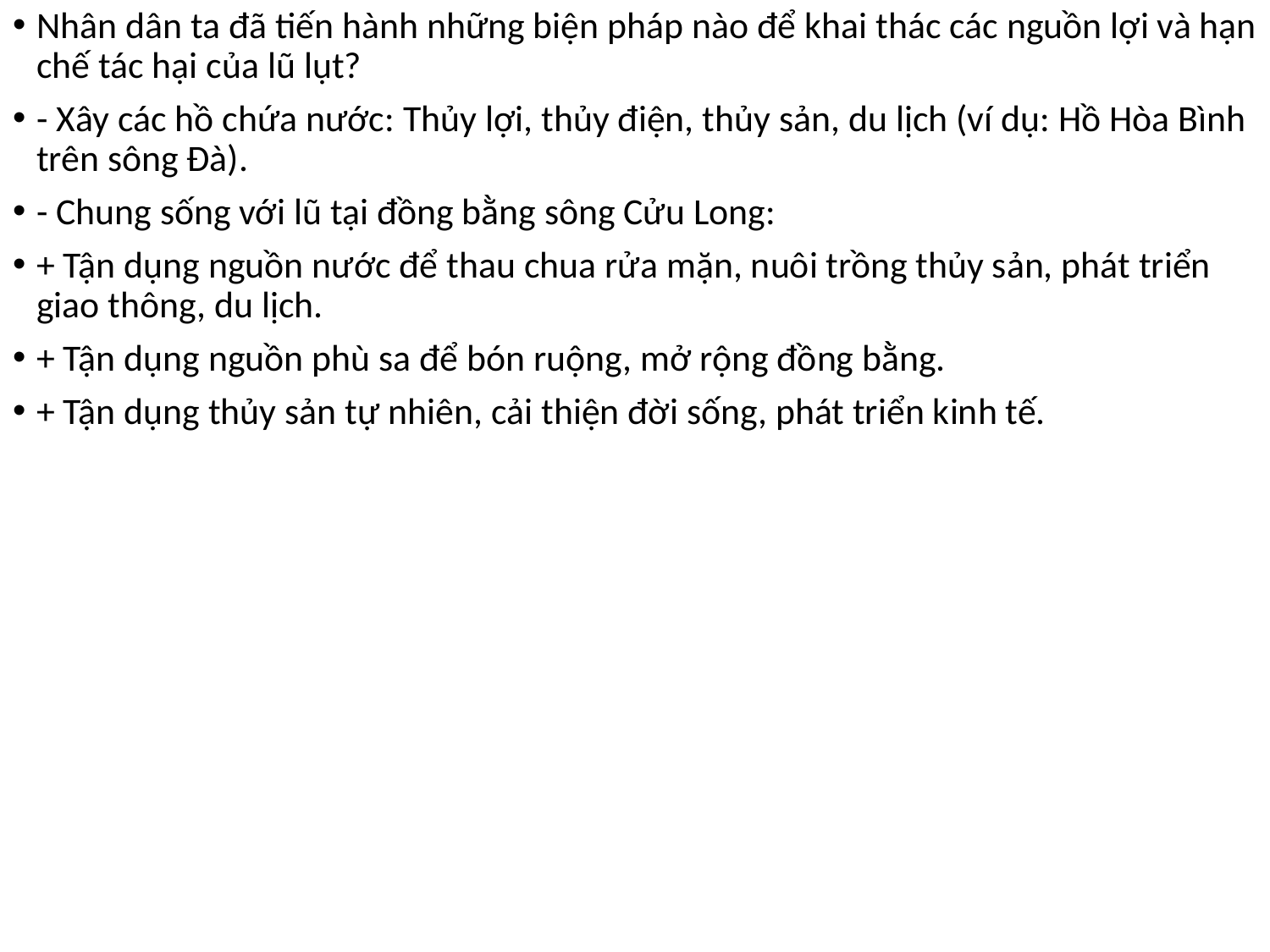

Nhân dân ta đã tiến hành những biện pháp nào để khai thác các nguồn lợi và hạn chế tác hại của lũ lụt?
- Xây các hồ chứa nước: Thủy lợi, thủy điện, thủy sản, du lịch (ví dụ: Hồ Hòa Bình trên sông Đà).
- Chung sống với lũ tại đồng bằng sông Cửu Long:
+ Tận dụng nguồn nước để thau chua rửa mặn, nuôi trồng thủy sản, phát triển giao thông, du lịch.
+ Tận dụng nguồn phù sa để bón ruộng, mở rộng đồng bằng.
+ Tận dụng thủy sản tự nhiên, cải thiện đời sống, phát triển kinh tế.

#